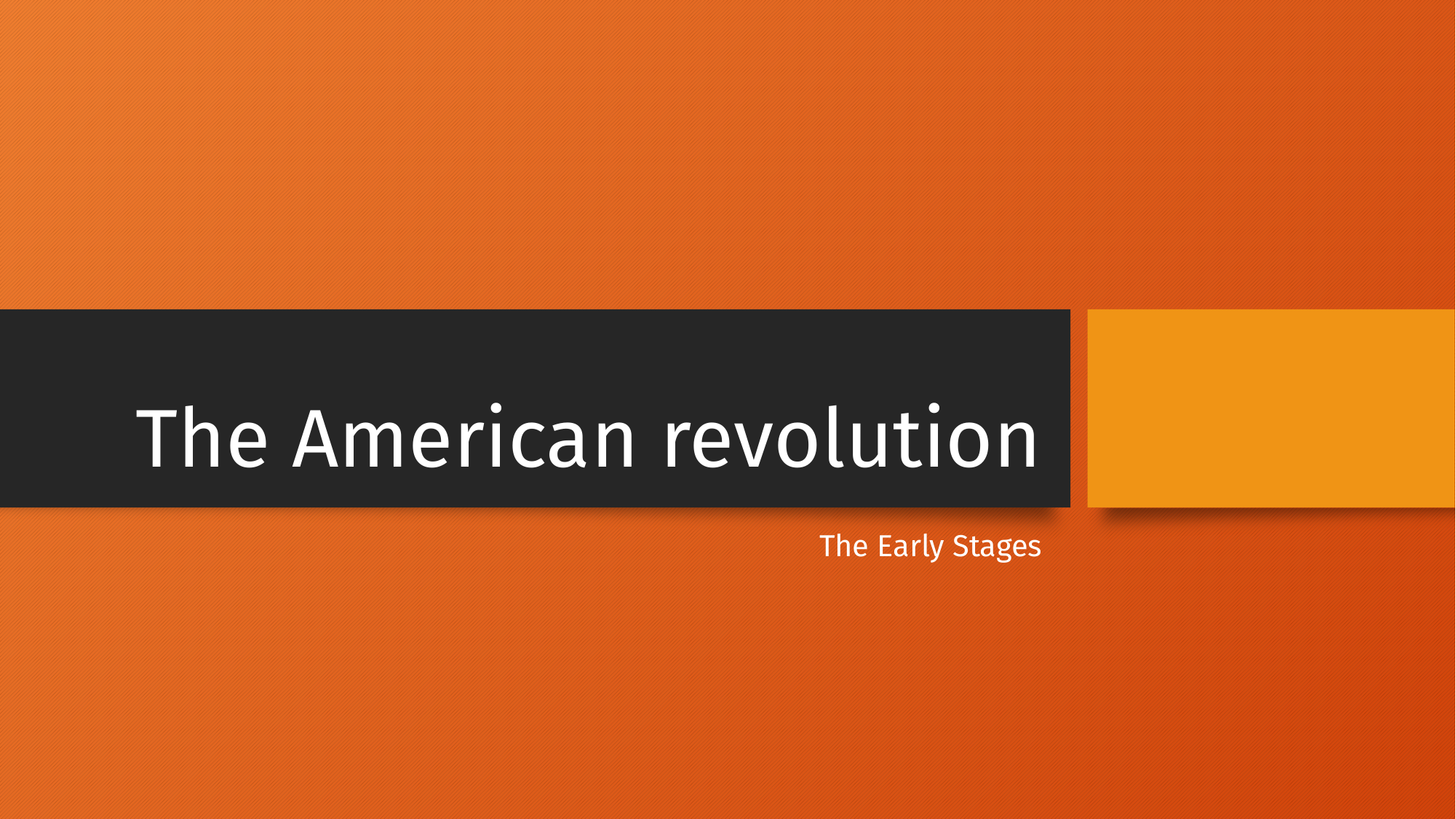

# The American revolution
The Early Stages